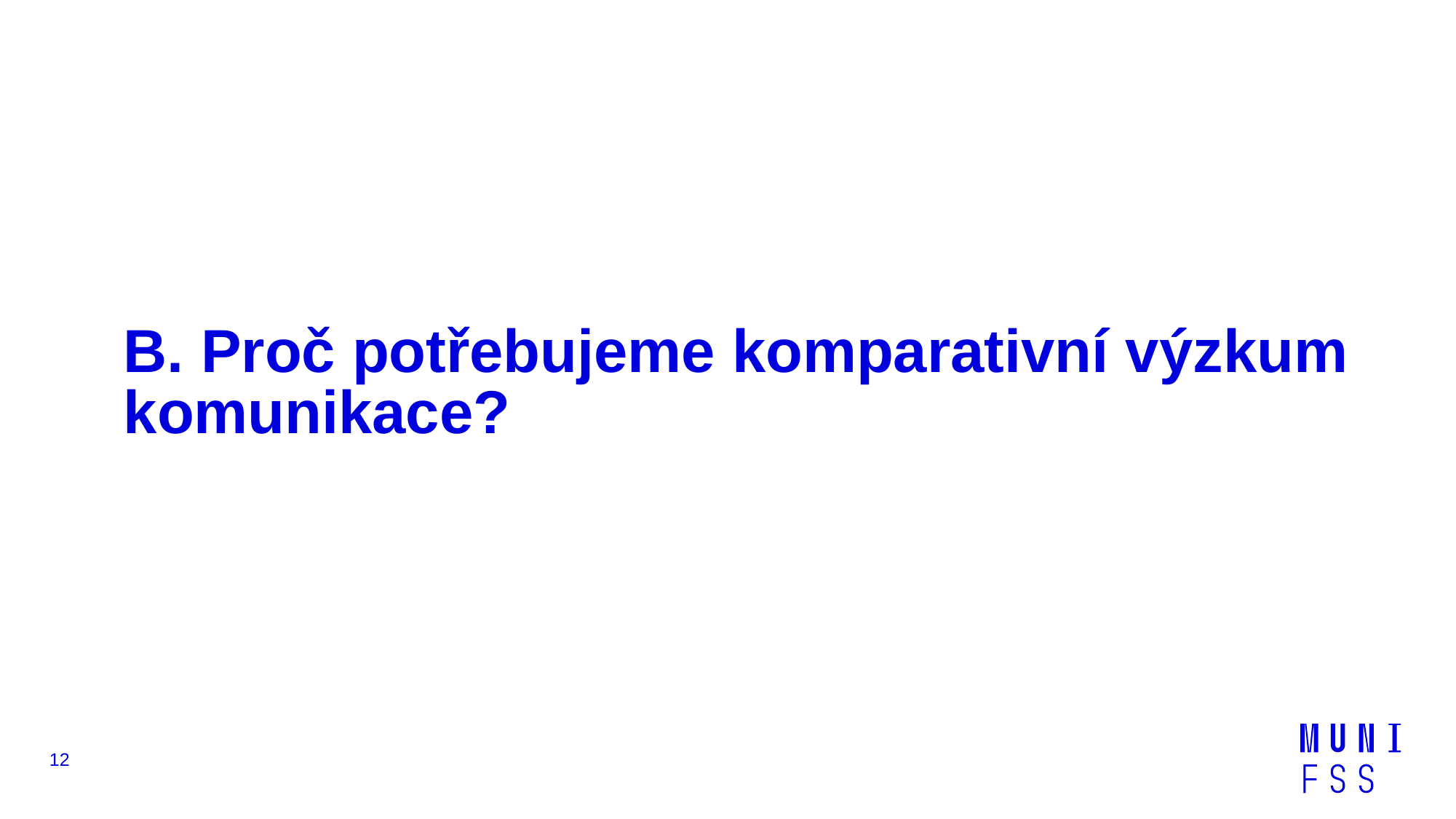

# B. Proč potřebujeme komparativní výzkum komunikace?
12